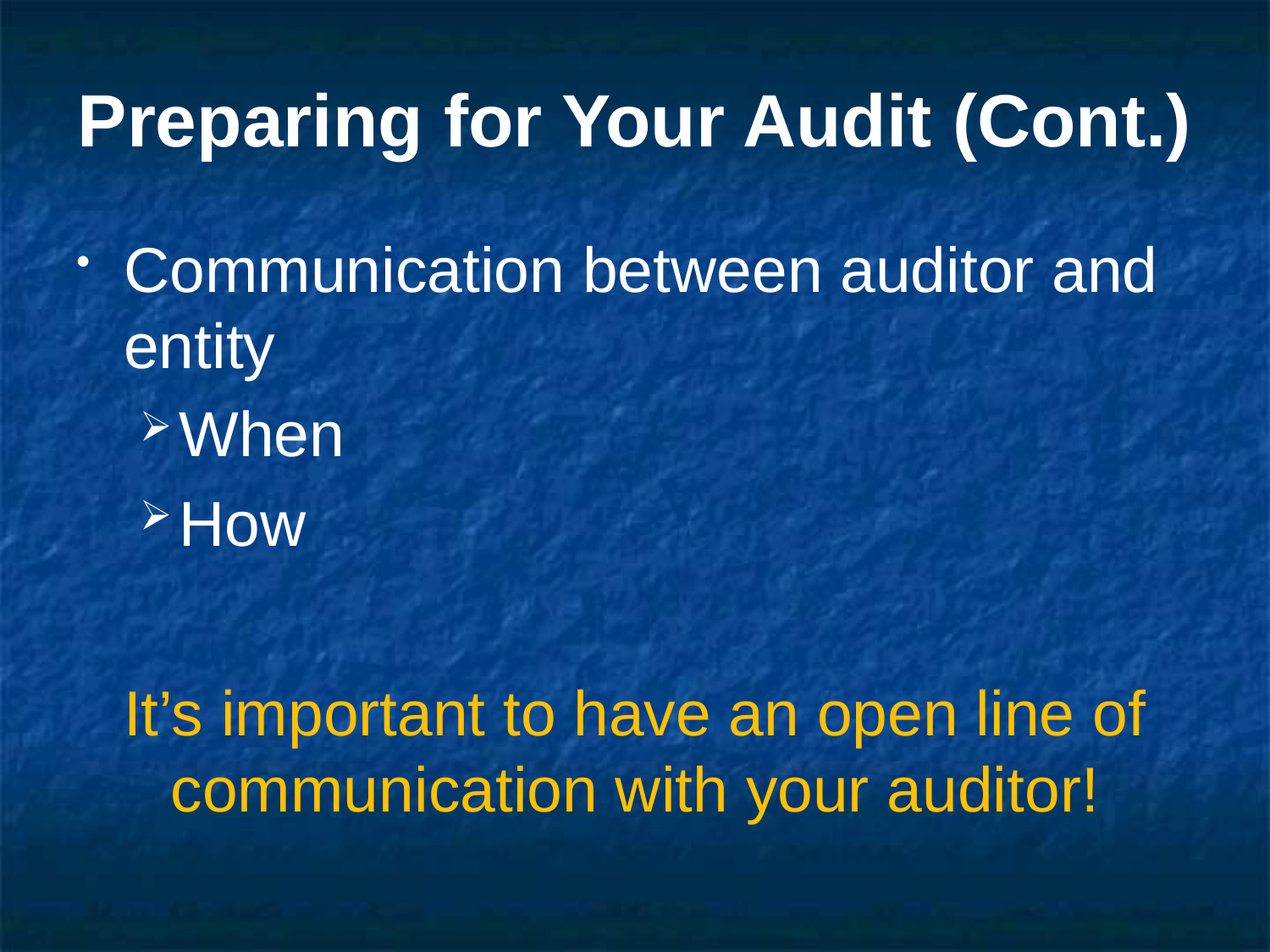

# Preparing for Your Audit (Cont.)
Communication between auditor and entity
When
How

It’s important to have an open line of communication with your auditor!